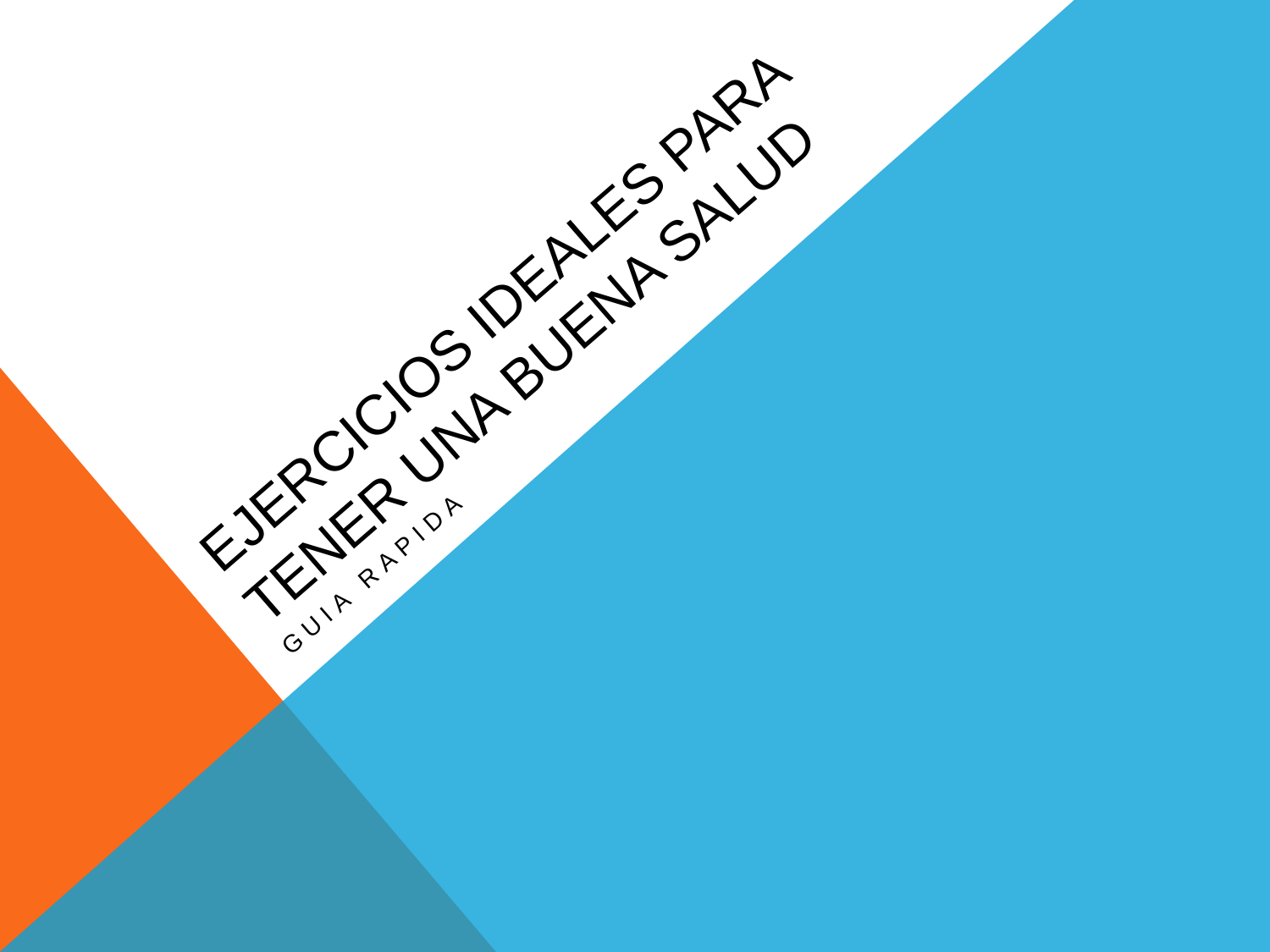

# EJERCICIOS IDEALES PARA TENER UNA BUENA SALUD
Guia rapida